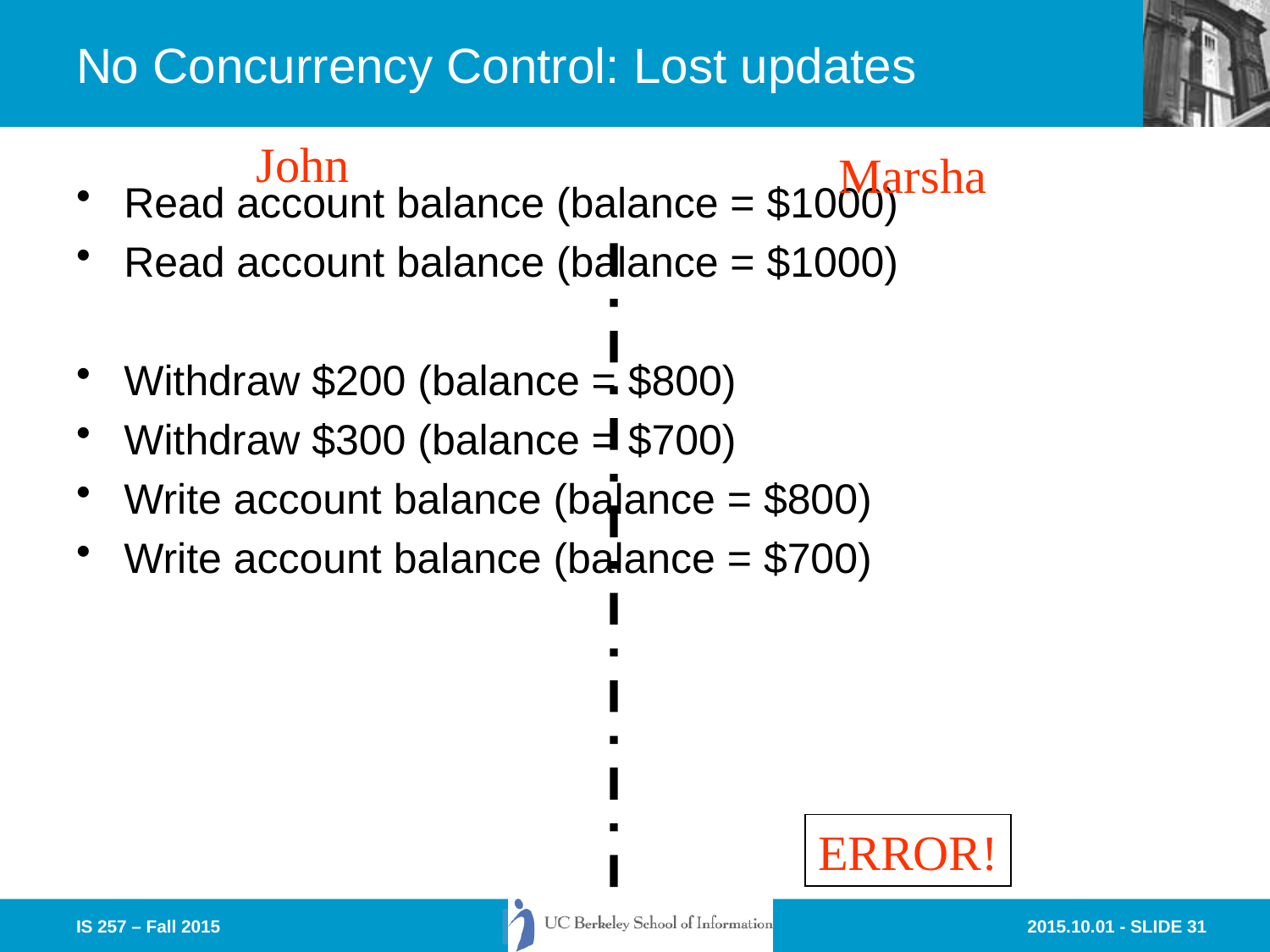

# No Concurrency Control: Lost updates
John
Marsha
Read account balance (balance = $1000)

Withdraw $200 (balance = $800)

Write account balance (balance = $800)

Read account balance (balance = $1000)

Withdraw $300 (balance = $700)

Write account balance (balance = $700)

ERROR!
IS 257 – Fall 2015